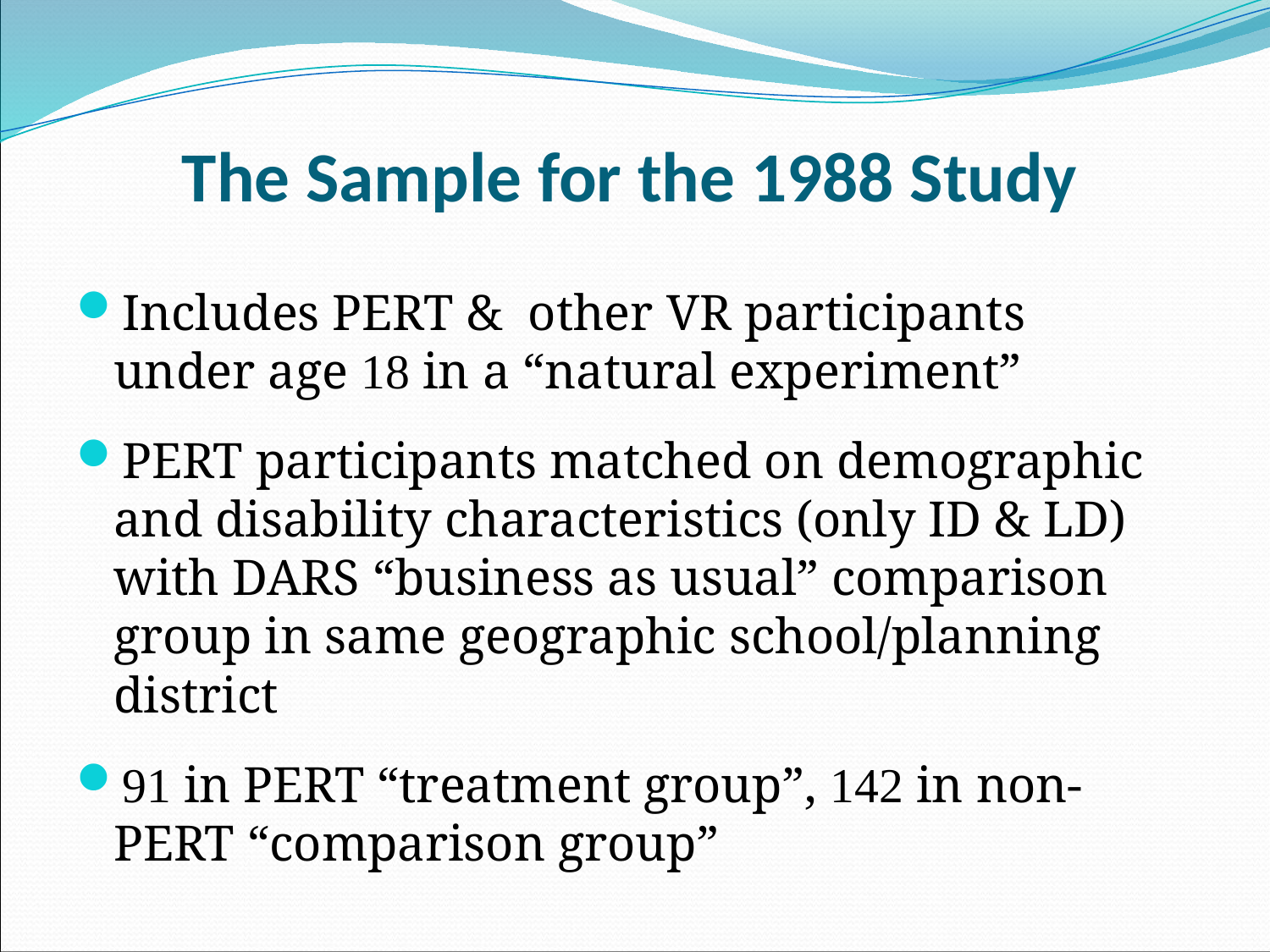

The Sample for the 1988 Study
Includes PERT &  other VR participants under age 18 in a “natural experiment”
PERT participants matched on demographic and disability characteristics (only ID & LD) with DARS “business as usual” comparison group in same geographic school/planning district
91 in PERT “treatment group”, 142 in non-PERT “comparison group”